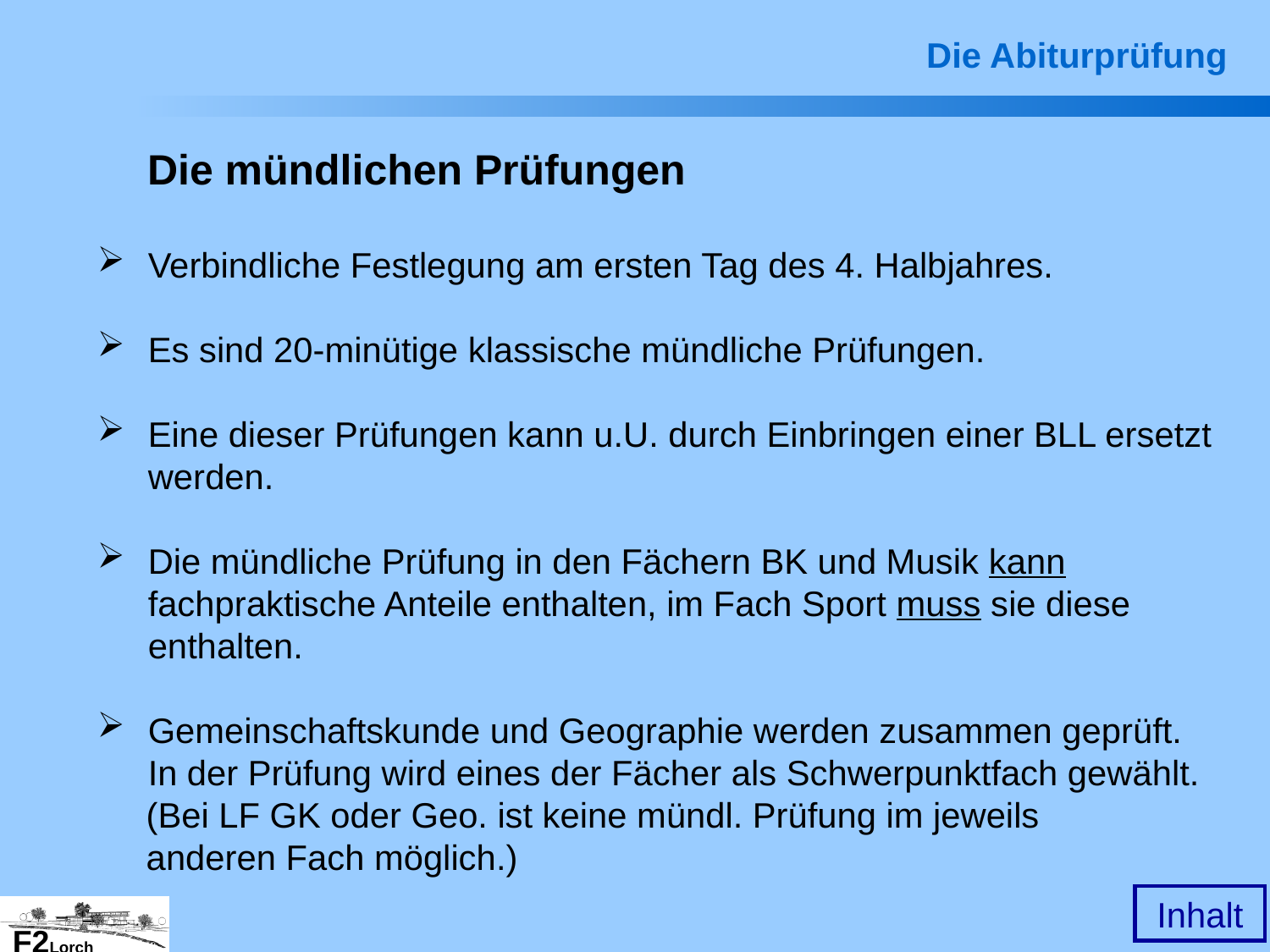

Die Abiturprüfung
Die mündlichen Prüfungen
Verbindliche Festlegung am ersten Tag des 4. Halbjahres.

Es sind 20-minütige klassische mündliche Prüfungen.

Eine dieser Prüfungen kann u.U. durch Einbringen einer BLL ersetzt werden.

Die mündliche Prüfung in den Fächern BK und Musik kann fachpraktische Anteile enthalten, im Fach Sport muss sie diese enthalten.

Gemeinschaftskunde und Geographie werden zusammen geprüft. In der Prüfung wird eines der Fächer als Schwerpunktfach gewählt.
     (Bei LF GK oder Geo. ist keine mündl. Prüfung im jeweils
     anderen Fach möglich.)